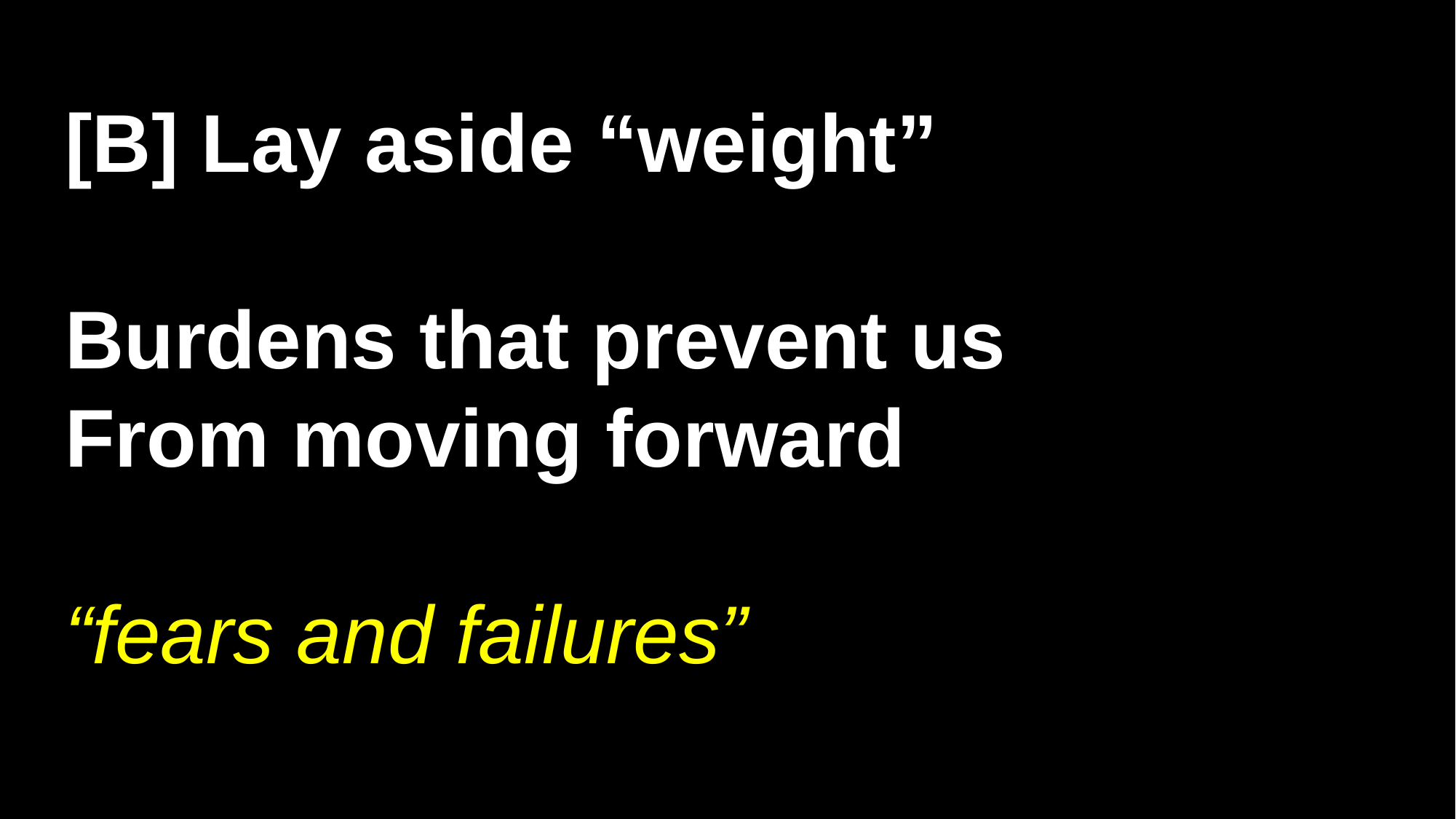

[B] Lay aside “weight”

Burdens that prevent us
From moving forward

“fears and failures”